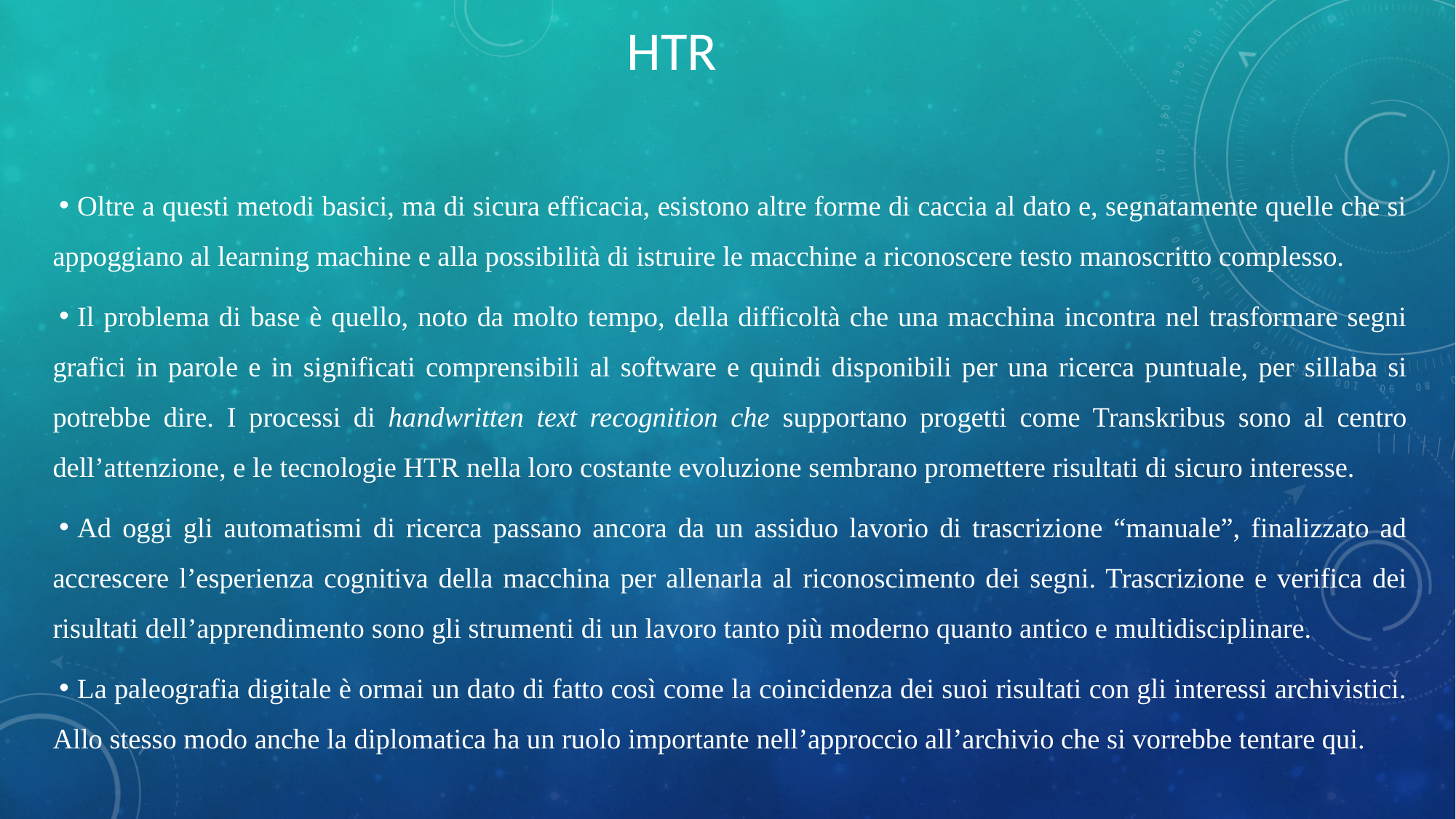

# htr
Oltre a questi metodi basici, ma di sicura efficacia, esistono altre forme di caccia al dato e, segnatamente quelle che si appoggiano al learning machine e alla possibilità di istruire le macchine a riconoscere testo manoscritto complesso.
Il problema di base è quello, noto da molto tempo, della difficoltà che una macchina incontra nel trasformare segni grafici in parole e in significati comprensibili al software e quindi disponibili per una ricerca puntuale, per sillaba si potrebbe dire. I processi di handwritten text recognition che supportano progetti come Transkribus sono al centro dell’attenzione, e le tecnologie HTR nella loro costante evoluzione sembrano promettere risultati di sicuro interesse.
Ad oggi gli automatismi di ricerca passano ancora da un assiduo lavorio di trascrizione “manuale”, finalizzato ad accrescere l’esperienza cognitiva della macchina per allenarla al riconoscimento dei segni. Trascrizione e verifica dei risultati dell’apprendimento sono gli strumenti di un lavoro tanto più moderno quanto antico e multidisciplinare.
La paleografia digitale è ormai un dato di fatto così come la coincidenza dei suoi risultati con gli interessi archivistici. Allo stesso modo anche la diplomatica ha un ruolo importante nell’approccio all’archivio che si vorrebbe tentare qui.